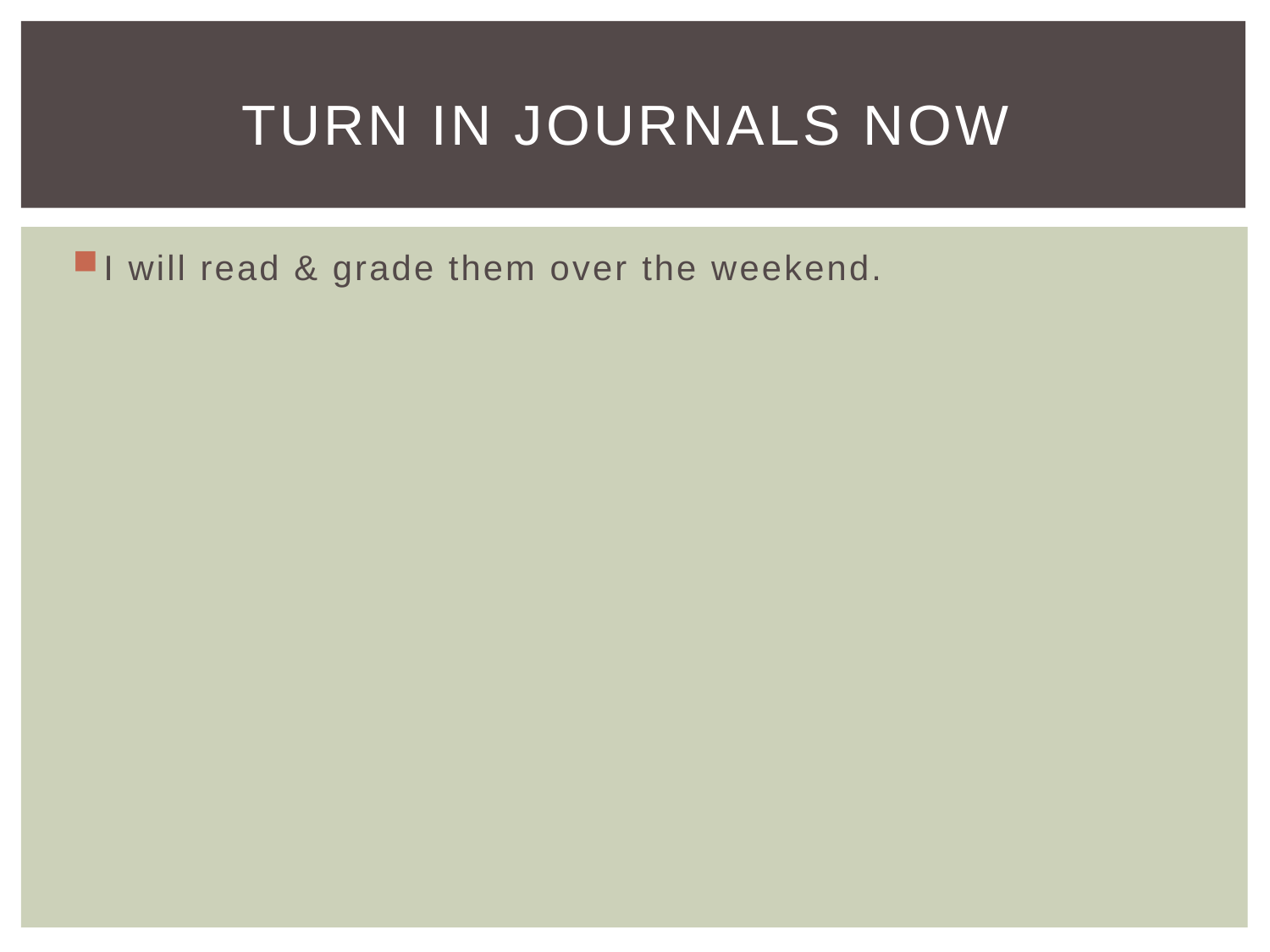

# TURN IN JOURNALS NOW
I will read & grade them over the weekend.